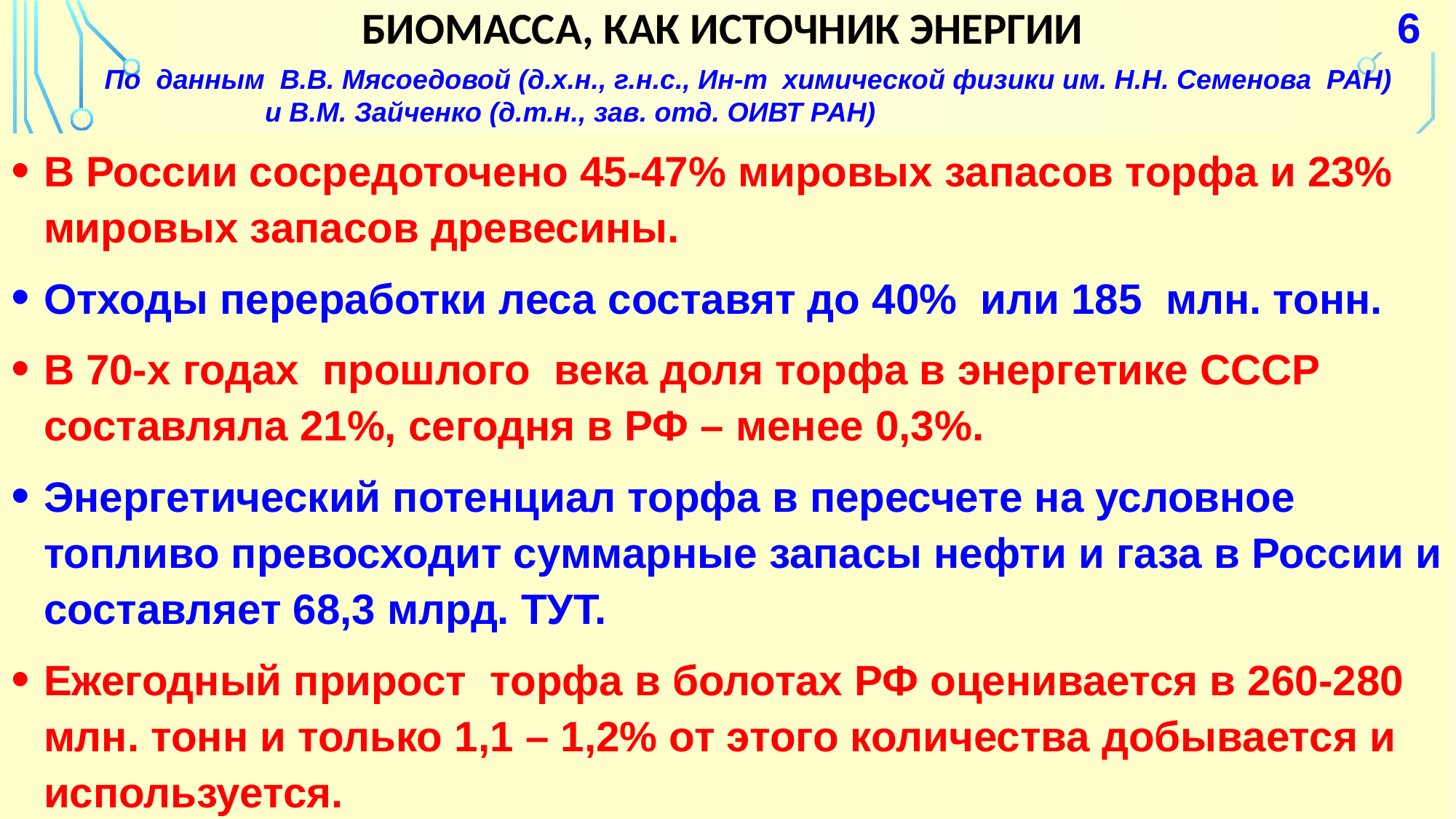

# Биомасса, как Источник энергии
6
По  данным  В.В. Мясоедовой (д.х.н., г.н.с., Ин-т  химической физики им. Н.Н. Семенова  РАН)
                     и В.М. Зайченко (д.т.н., зав. отд. ОИВТ РАН)
В России сосредоточено 45-47% мировых запасов торфа и 23% мировых запасов древесины.
Отходы переработки леса составят до 40%  или 185  млн. тонн.
В 70-х годах  прошлого  века доля торфа в энергетике СССР составляла 21%, сегодня в РФ – менее 0,3%.
Энергетический потенциал торфа в пересчете на условное топливо превосходит суммарные запасы нефти и газа в России и составляет 68,3 млрд. ТУТ.
Ежегодный прирост  торфа в болотах РФ оценивается в 260-280 млн. тонн и только 1,1 – 1,2% от этого количества добывается и используется.